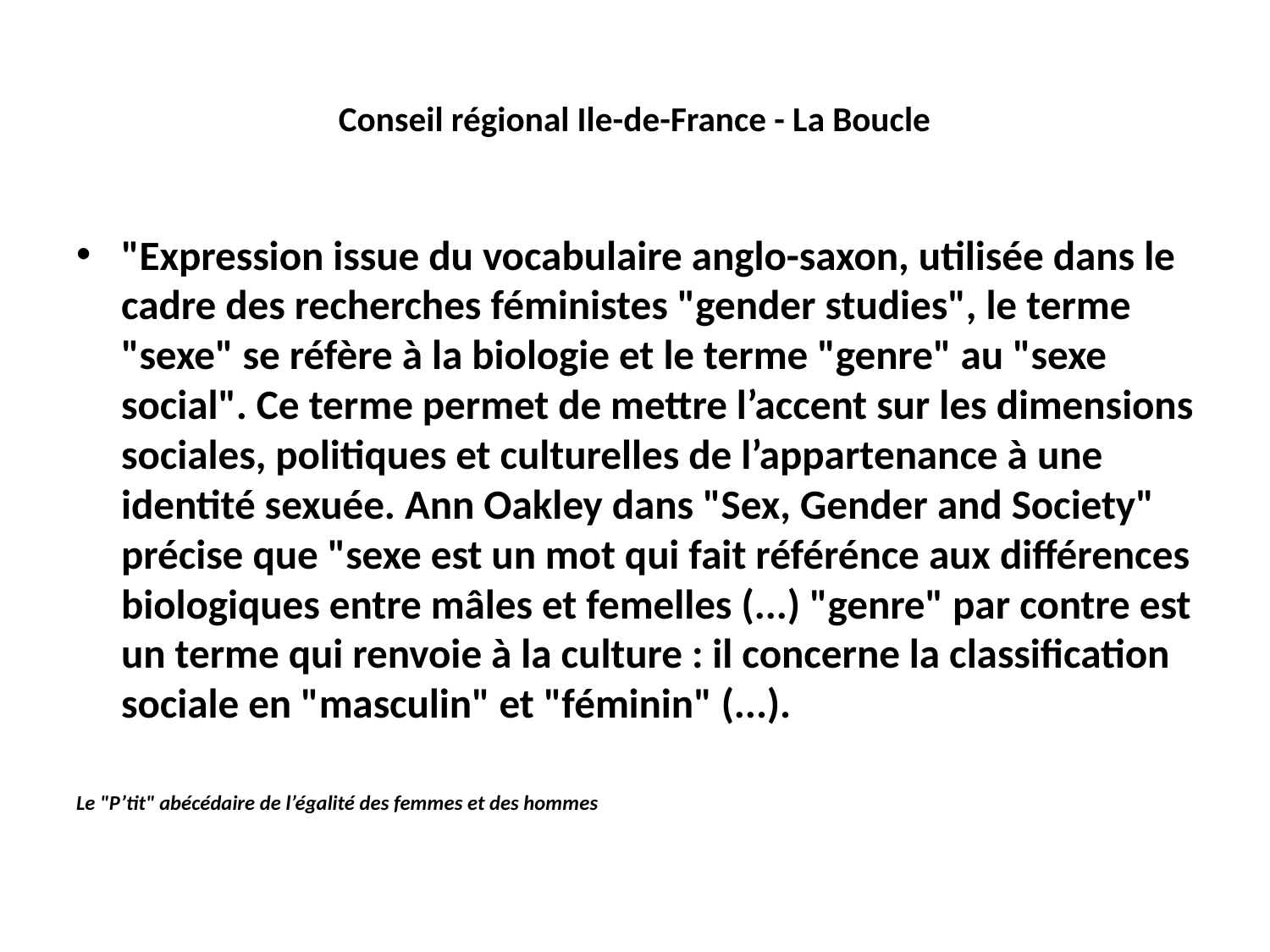

# Conseil régional Ile-de-France - La Boucle
"Expression issue du vocabulaire anglo-saxon, utilisée dans le cadre des recherches féministes "gender studies", le terme "sexe" se réfère à la biologie et le terme "genre" au "sexe social". Ce terme permet de mettre l’accent sur les dimensions sociales, politiques et culturelles de l’appartenance à une identité sexuée. Ann Oakley dans "Sex, Gender and Society" précise que "sexe est un mot qui fait référénce aux différences biologiques entre mâles et femelles (...) "genre" par contre est un terme qui renvoie à la culture : il concerne la classification sociale en "masculin" et "féminin" (...).

Le "P’tit" abécédaire de l’égalité des femmes et des hommes